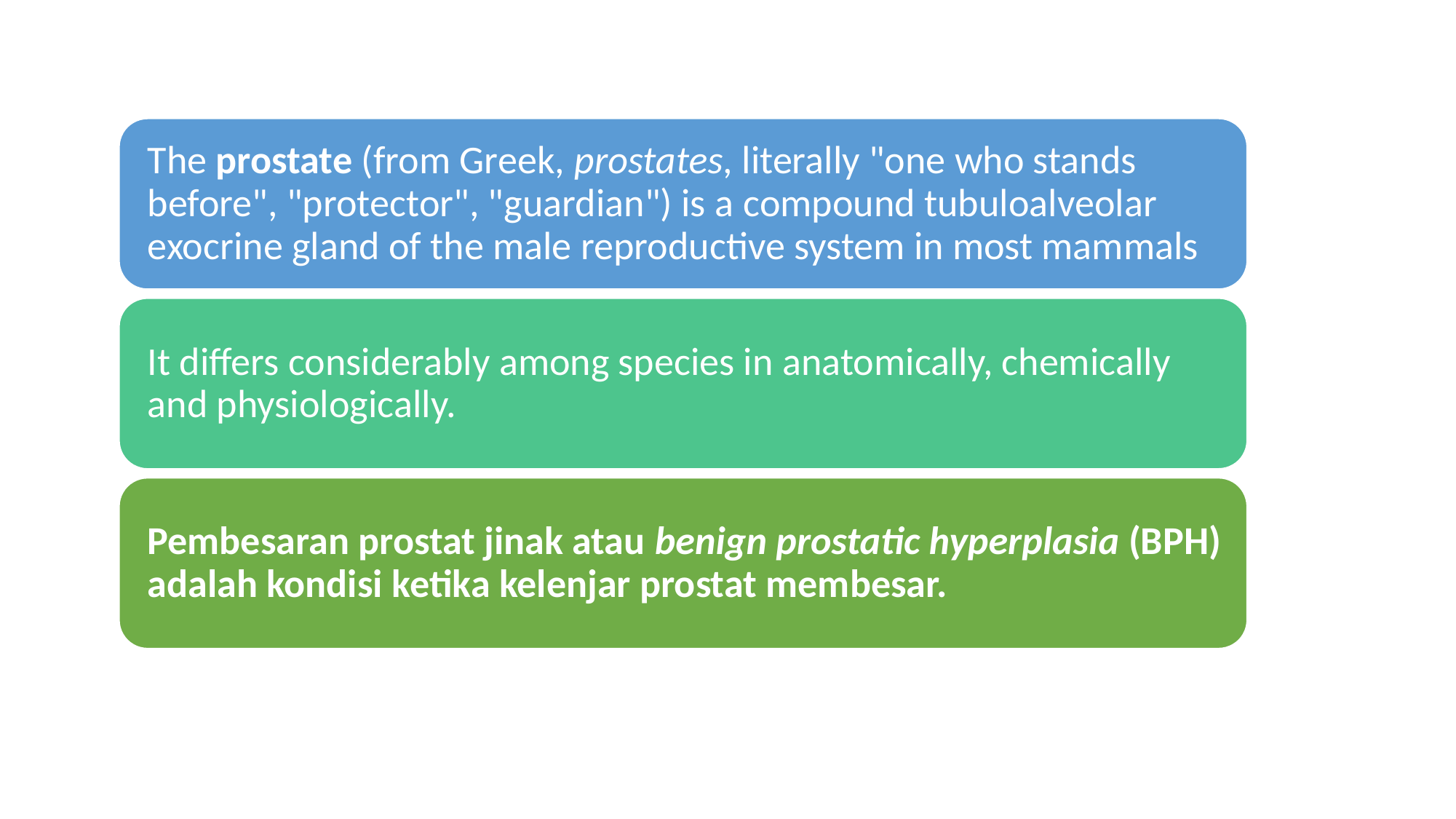

The prostate (from Greek, prostates, literally "one who stands before", "protector", "guardian") is a compound tubuloalveolar exocrine gland of the male reproductive system in most mammals
It differs considerably among species in anatomically, chemically and physiologically.
Pembesaran prostat jinak atau benign prostatic hyperplasia (BPH) adalah kondisi ketika kelenjar prostat membesar.
# Introduction